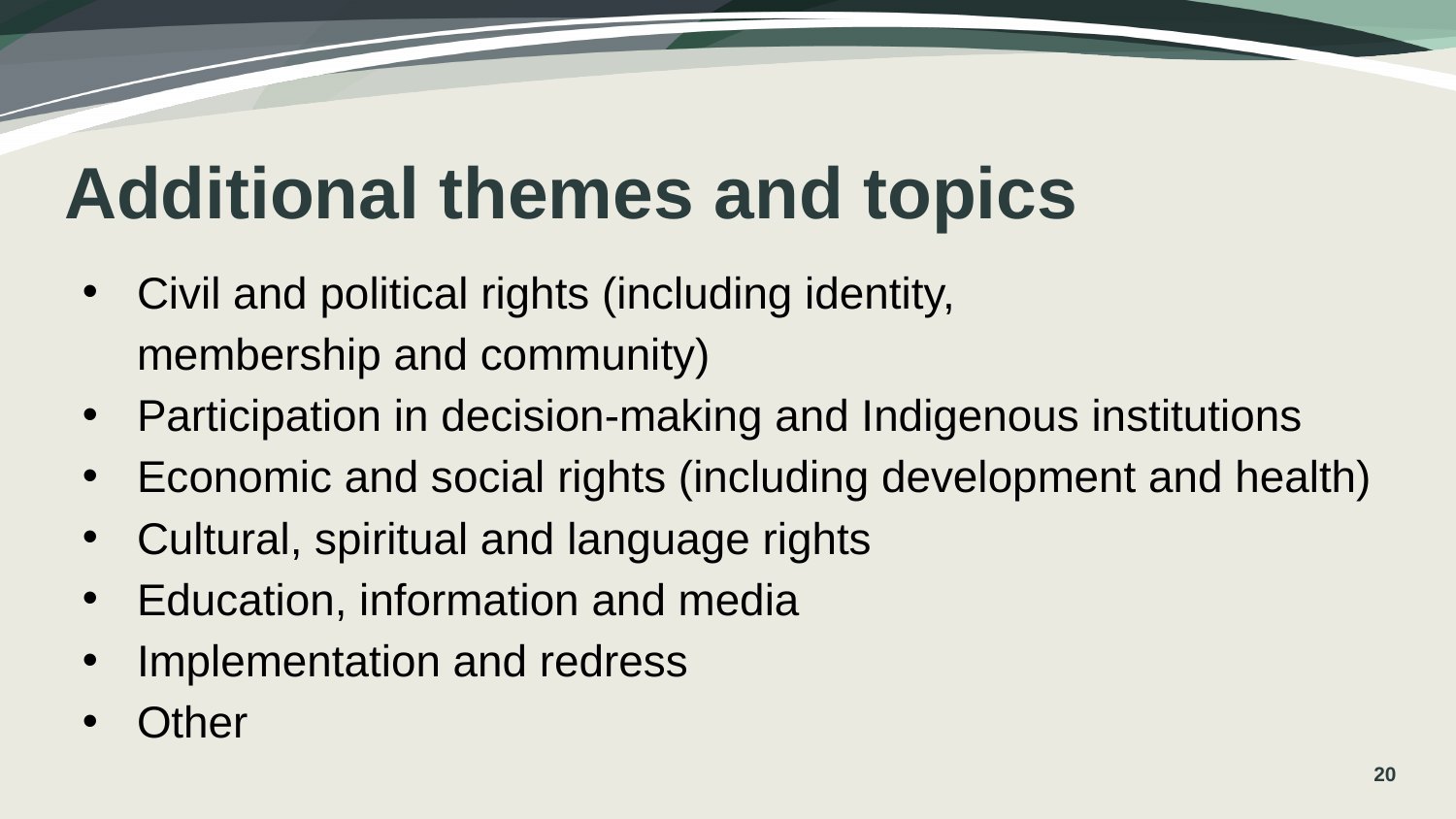

# Additional themes and topics
Civil and political rights (including identity,
membership and community)
Participation in decision-making and Indigenous institutions
Economic and social rights (including development and health)
Cultural, spiritual and language rights
Education, information and media
Implementation and redress
Other

20